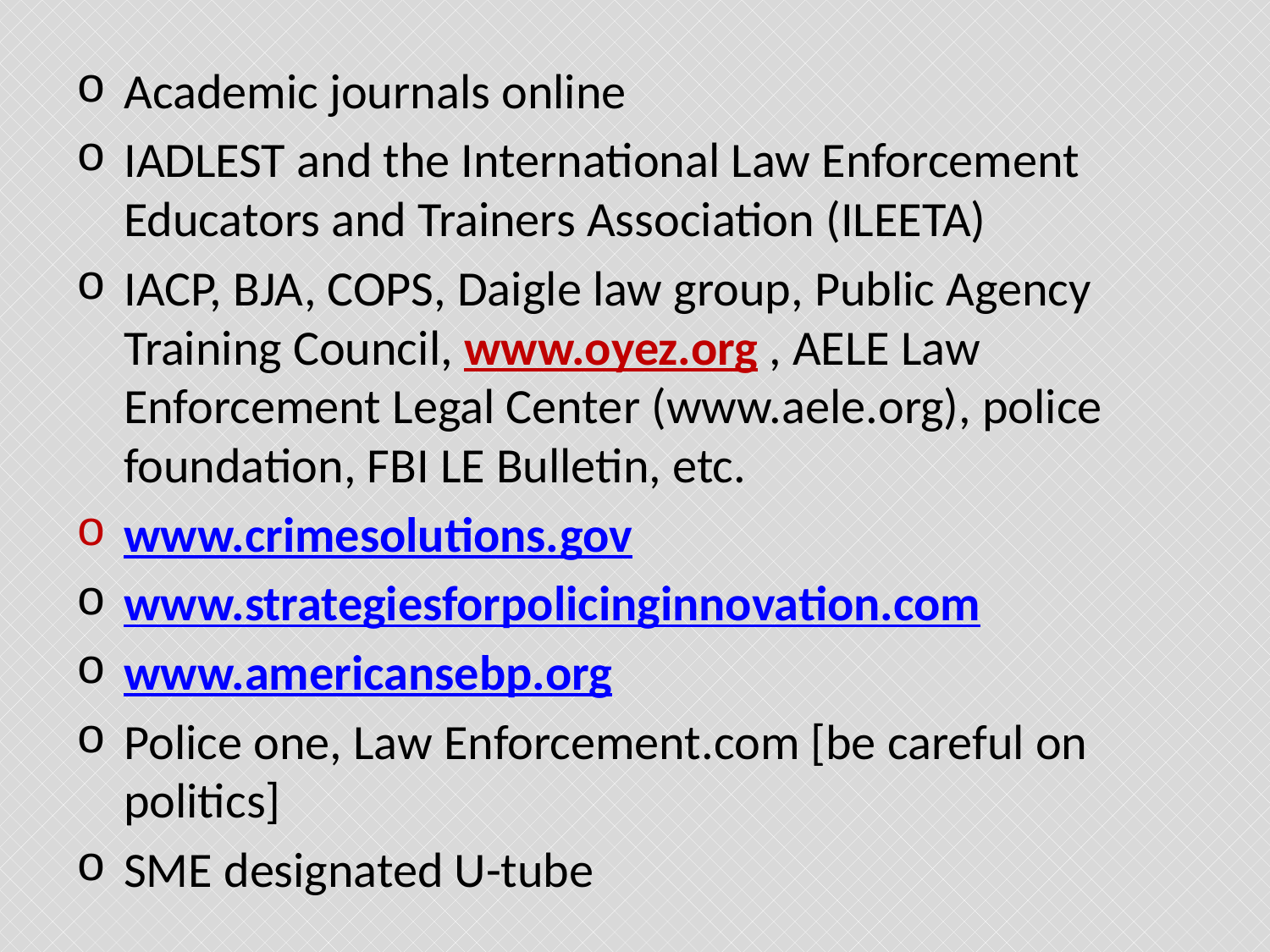

#
Academic journals online
IADLEST and the International Law Enforcement Educators and Trainers Association (ILEETA)
IACP, BJA, COPS, Daigle law group, Public Agency Training Council, www.oyez.org , AELE Law Enforcement Legal Center (www.aele.org), police foundation, FBI LE Bulletin, etc.
www.crimesolutions.gov
www.strategiesforpolicinginnovation.com
www.americansebp.org
Police one, Law Enforcement.com [be careful on politics]
SME designated U-tube